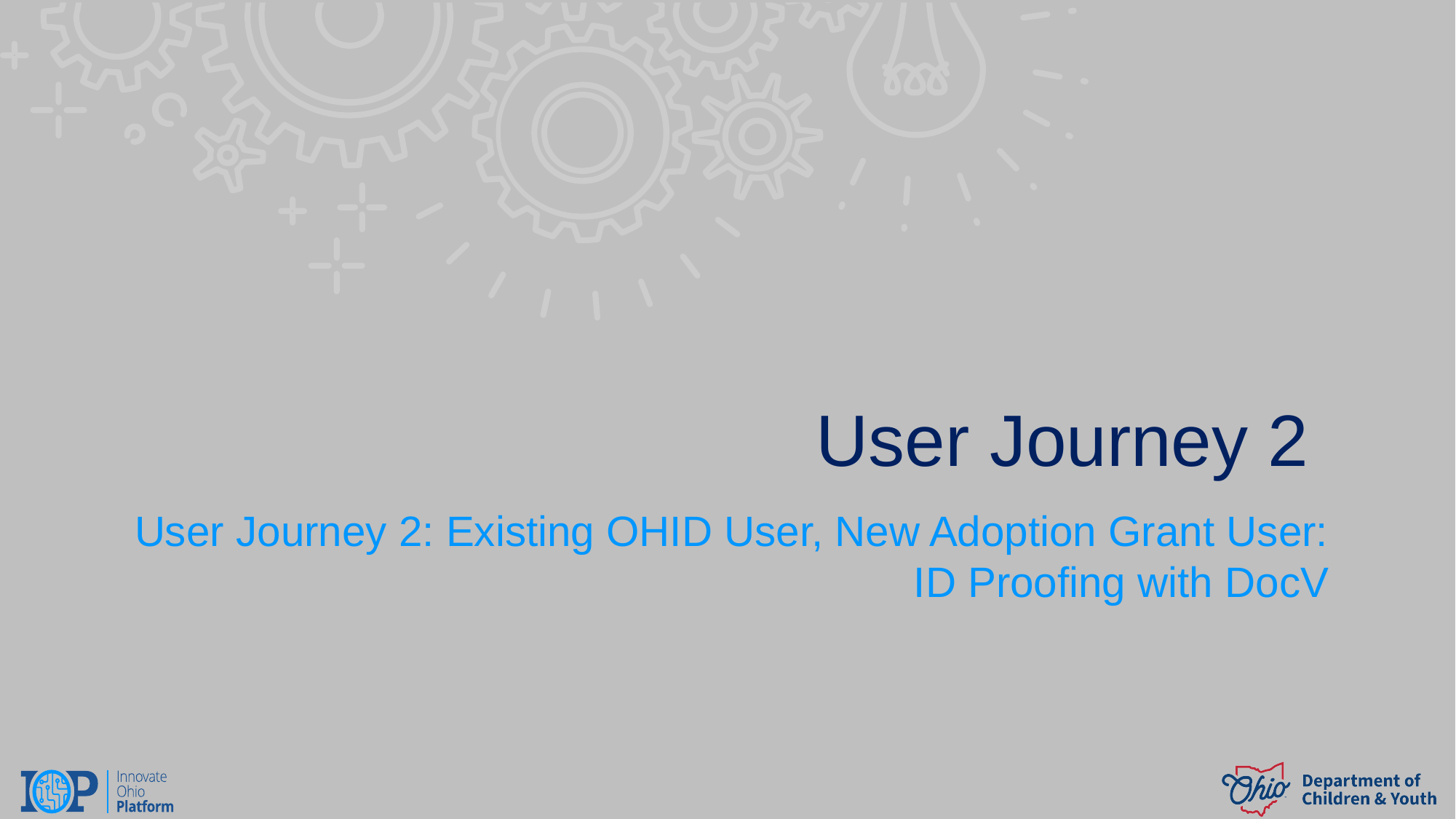

User Journey 2
User Journey 2: Existing OHID User, New Adoption Grant User: ID Proofing with DocV